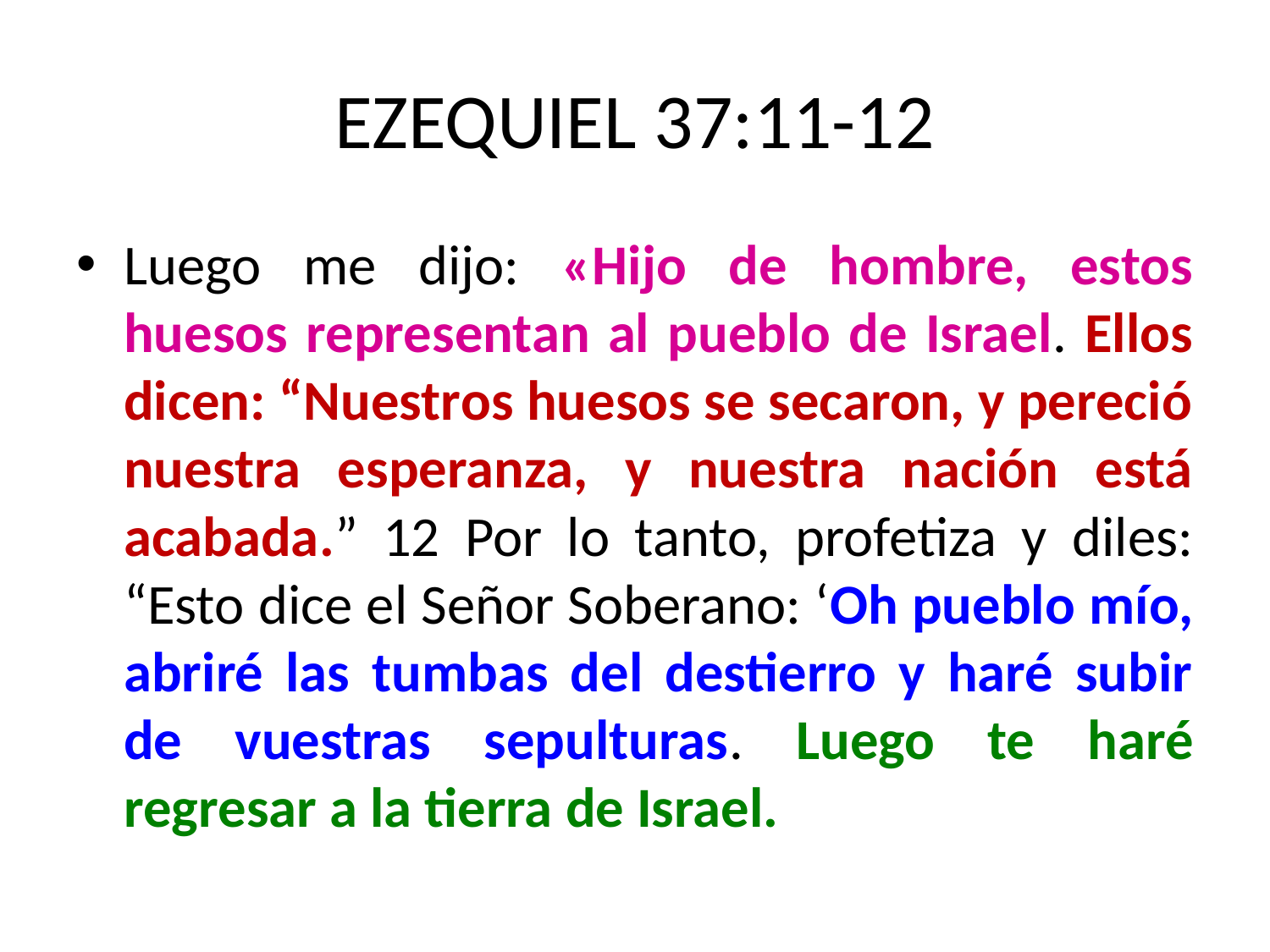

# EZEQUIEL 37:11-12
Luego me dijo: «Hijo de hombre, estos huesos representan al pueblo de Israel. Ellos dicen: “Nuestros huesos se secaron, y pereció nuestra esperanza, y nuestra nación está acabada.” 12 Por lo tanto, profetiza y diles: “Esto dice el Señor Soberano: ‘Oh pueblo mío, abriré las tumbas del destierro y haré subir de vuestras sepulturas. Luego te haré regresar a la tierra de Israel.